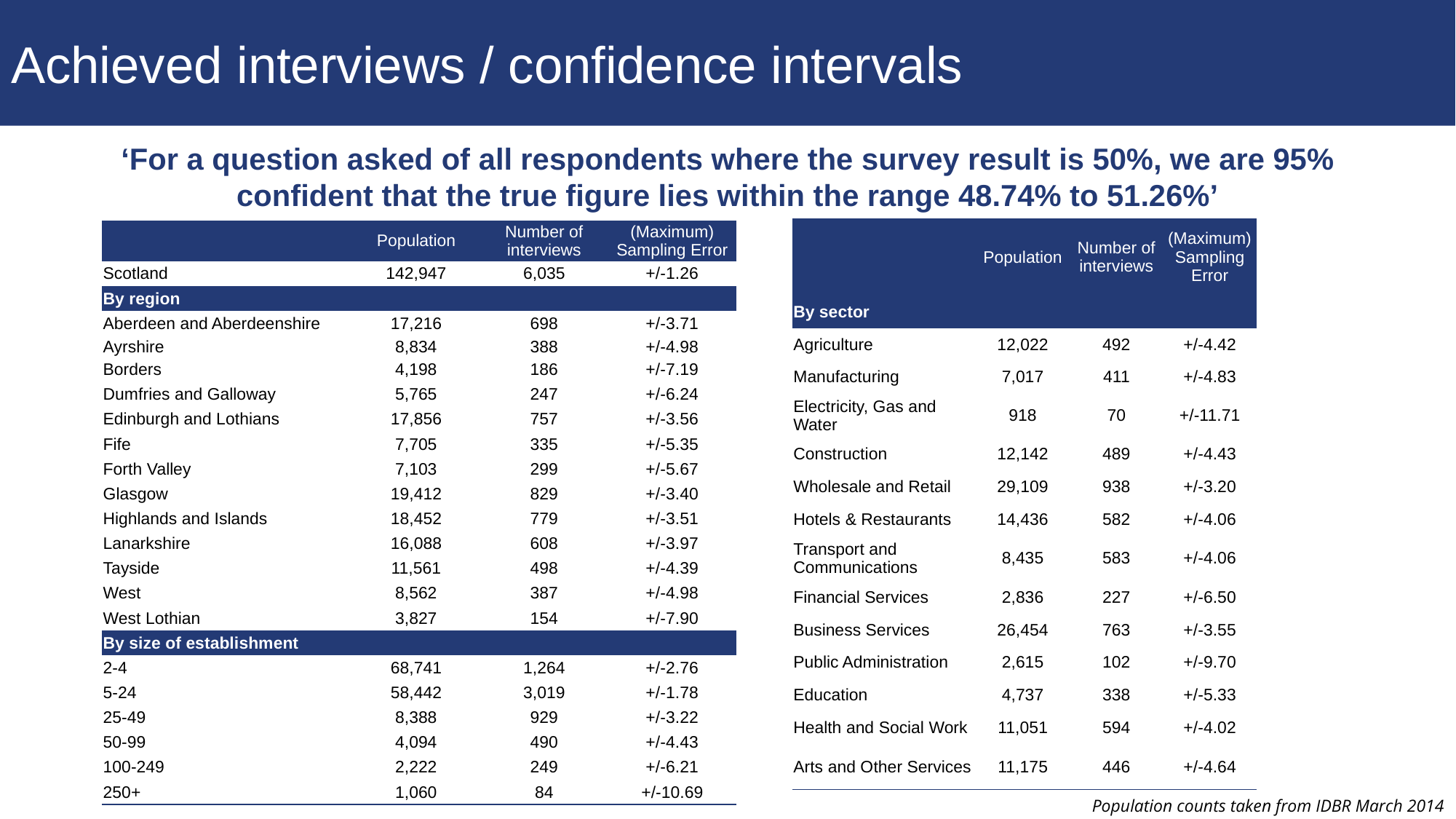

# Achieved interviews / confidence intervals
‘For a question asked of all respondents where the survey result is 50%, we are 95% confident that the true figure lies within the range 48.74% to 51.26%’

|  | Population | Number of interviews | (Maximum) Sampling Error |
| --- | --- | --- | --- |
| By sector |  |  |  |
| Agriculture | 12,022 | 492 | +/-4.42 |
| Manufacturing | 7,017 | 411 | +/-4.83 |
| Electricity, Gas and Water | 918 | 70 | +/-11.71 |
| Construction | 12,142 | 489 | +/-4.43 |
| Wholesale and Retail | 29,109 | 938 | +/-3.20 |
| Hotels & Restaurants | 14,436 | 582 | +/-4.06 |
| Transport and Communications | 8,435 | 583 | +/-4.06 |
| Financial Services | 2,836 | 227 | +/-6.50 |
| Business Services | 26,454 | 763 | +/-3.55 |
| Public Administration | 2,615 | 102 | +/-9.70 |
| Education | 4,737 | 338 | +/-5.33 |
| Health and Social Work | 11,051 | 594 | +/-4.02 |
| Arts and Other Services | 11,175 | 446 | +/-4.64 |
|  | Population | Number of interviews | (Maximum) Sampling Error |
| --- | --- | --- | --- |
| Scotland | 142,947 | 6,035 | +/-1.26 |
| By region |  |  |  |
| Aberdeen and Aberdeenshire | 17,216 | 698 | +/-3.71 |
| Ayrshire | 8,834 | 388 | +/-4.98 |
| Borders | 4,198 | 186 | +/-7.19 |
| Dumfries and Galloway | 5,765 | 247 | +/-6.24 |
| Edinburgh and Lothians | 17,856 | 757 | +/-3.56 |
| Fife | 7,705 | 335 | +/-5.35 |
| Forth Valley | 7,103 | 299 | +/-5.67 |
| Glasgow | 19,412 | 829 | +/-3.40 |
| Highlands and Islands | 18,452 | 779 | +/-3.51 |
| Lanarkshire | 16,088 | 608 | +/-3.97 |
| Tayside | 11,561 | 498 | +/-4.39 |
| West | 8,562 | 387 | +/-4.98 |
| West Lothian | 3,827 | 154 | +/-7.90 |
| By size of establishment |  |  |  |
| 2-4 | 68,741 | 1,264 | +/-2.76 |
| 5-24 | 58,442 | 3,019 | +/-1.78 |
| 25-49 | 8,388 | 929 | +/-3.22 |
| 50-99 | 4,094 | 490 | +/-4.43 |
| 100-249 | 2,222 | 249 | +/-6.21 |
| 250+ | 1,060 | 84 | +/-10.69 |
Population counts taken from IDBR March 2014